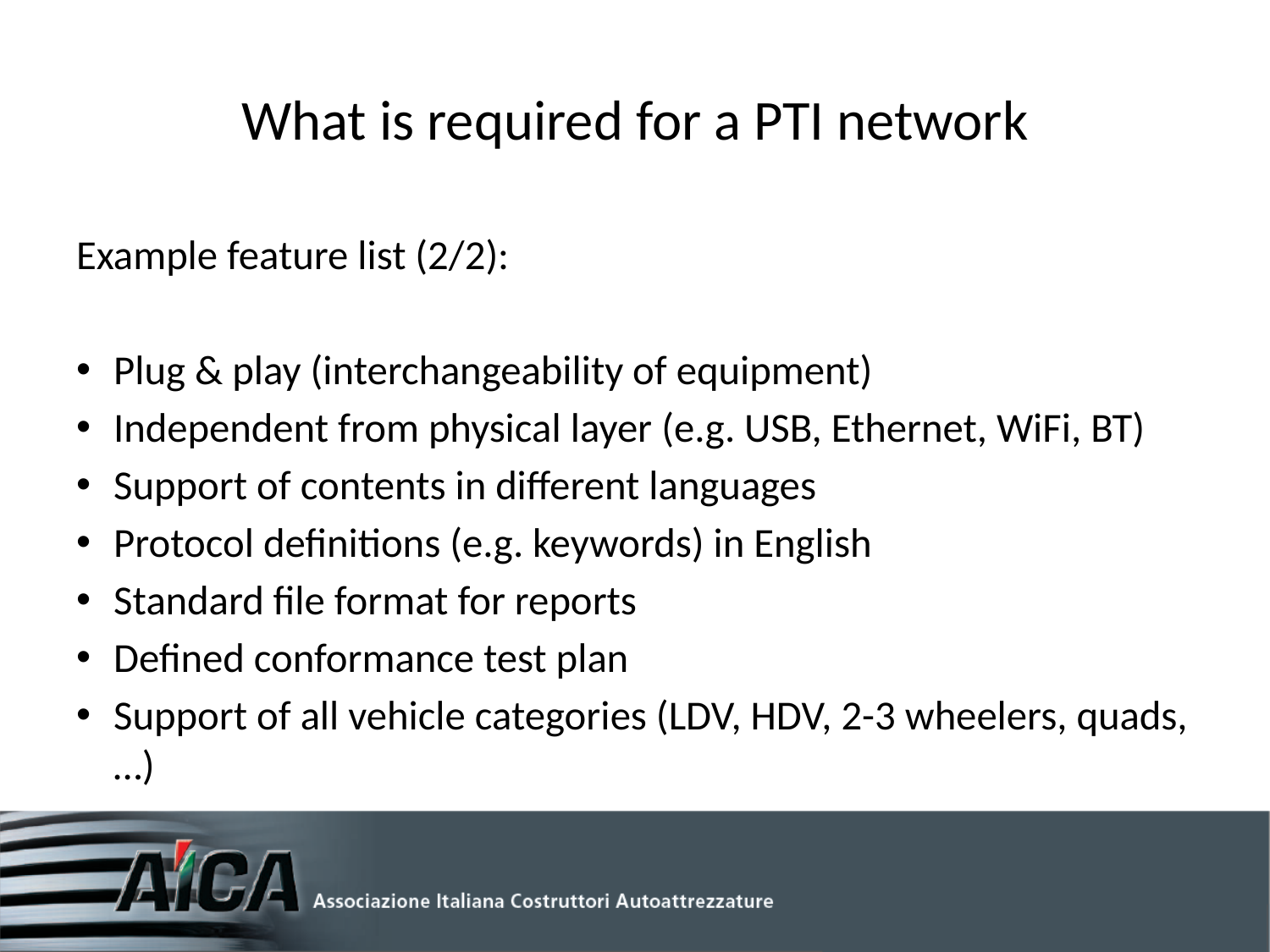

# What is required for a PTI network
Example feature list (2/2):

Plug & play (interchangeability of equipment)
Independent from physical layer (e.g. USB, Ethernet, WiFi, BT)
Support of contents in different languages
Protocol definitions (e.g. keywords) in English
Standard file format for reports
Defined conformance test plan
Support of all vehicle categories (LDV, HDV, 2-3 wheelers, quads, …)